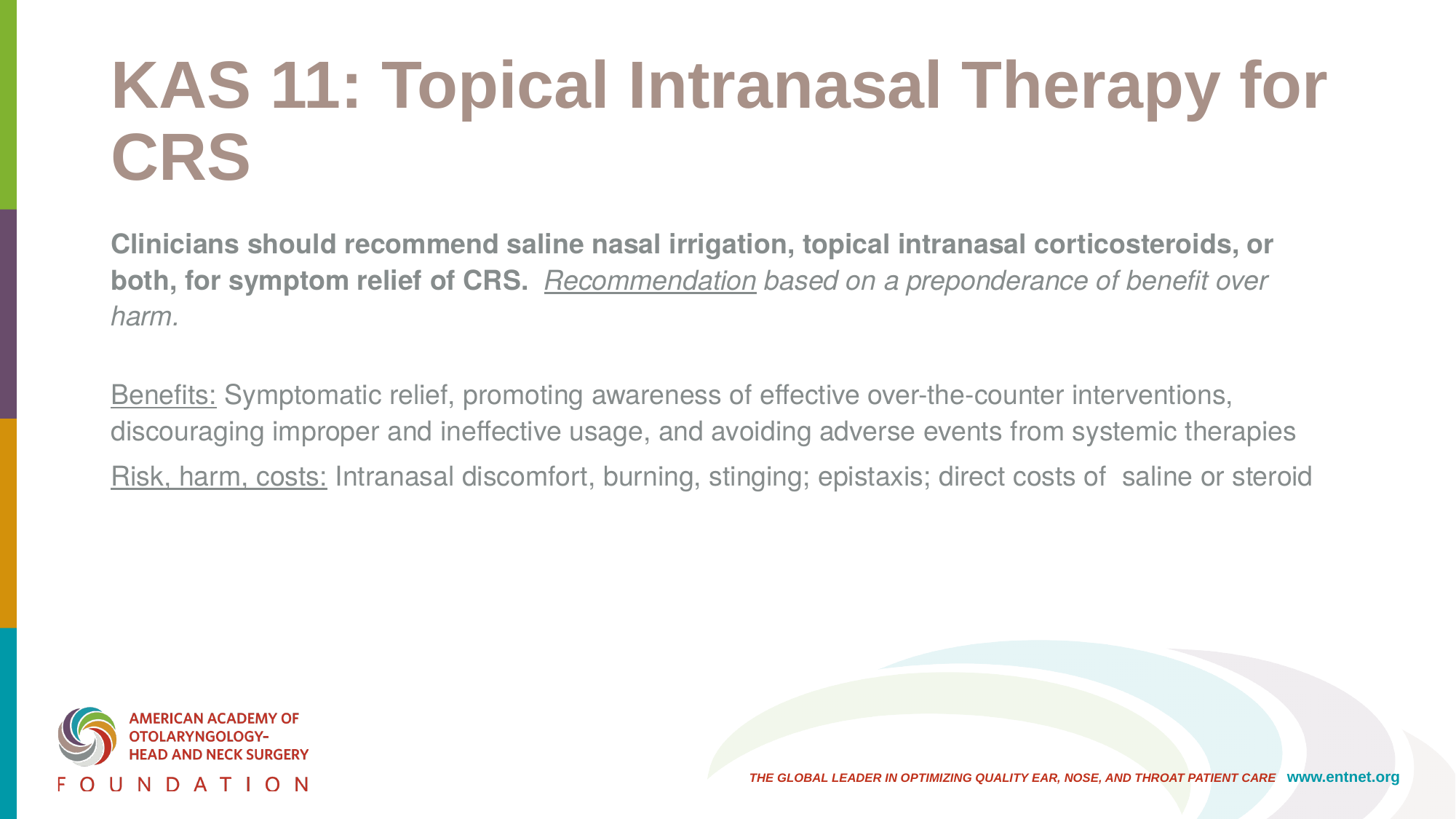

# KAS 11: Topical Intranasal Therapy for CRS
Clinicians should recommend saline nasal irrigation, topical intranasal corticosteroids, or both, for symptom relief of CRS.  Recommendation based on a preponderance of benefit over harm.
Benefits: Symptomatic relief, promoting awareness of effective over-the-counter interventions, discouraging improper and ineffective usage, and avoiding adverse events from systemic therapies
Risk, harm, costs: Intranasal discomfort, burning, stinging; epistaxis; direct costs of  saline or steroid